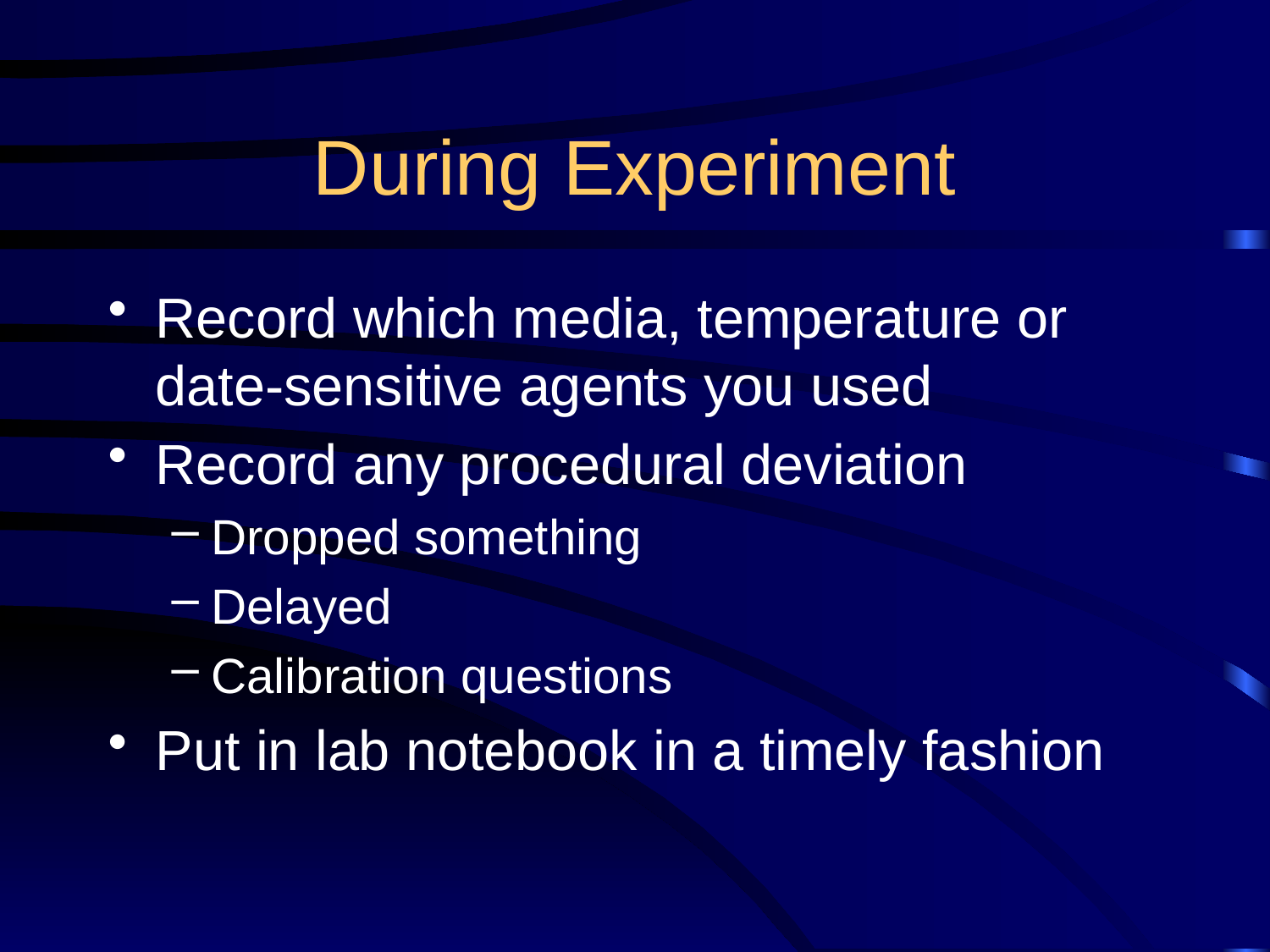

# During Experiment
Record which media, temperature or date-sensitive agents you used
Record any procedural deviation
Dropped something
Delayed
Calibration questions
Put in lab notebook in a timely fashion